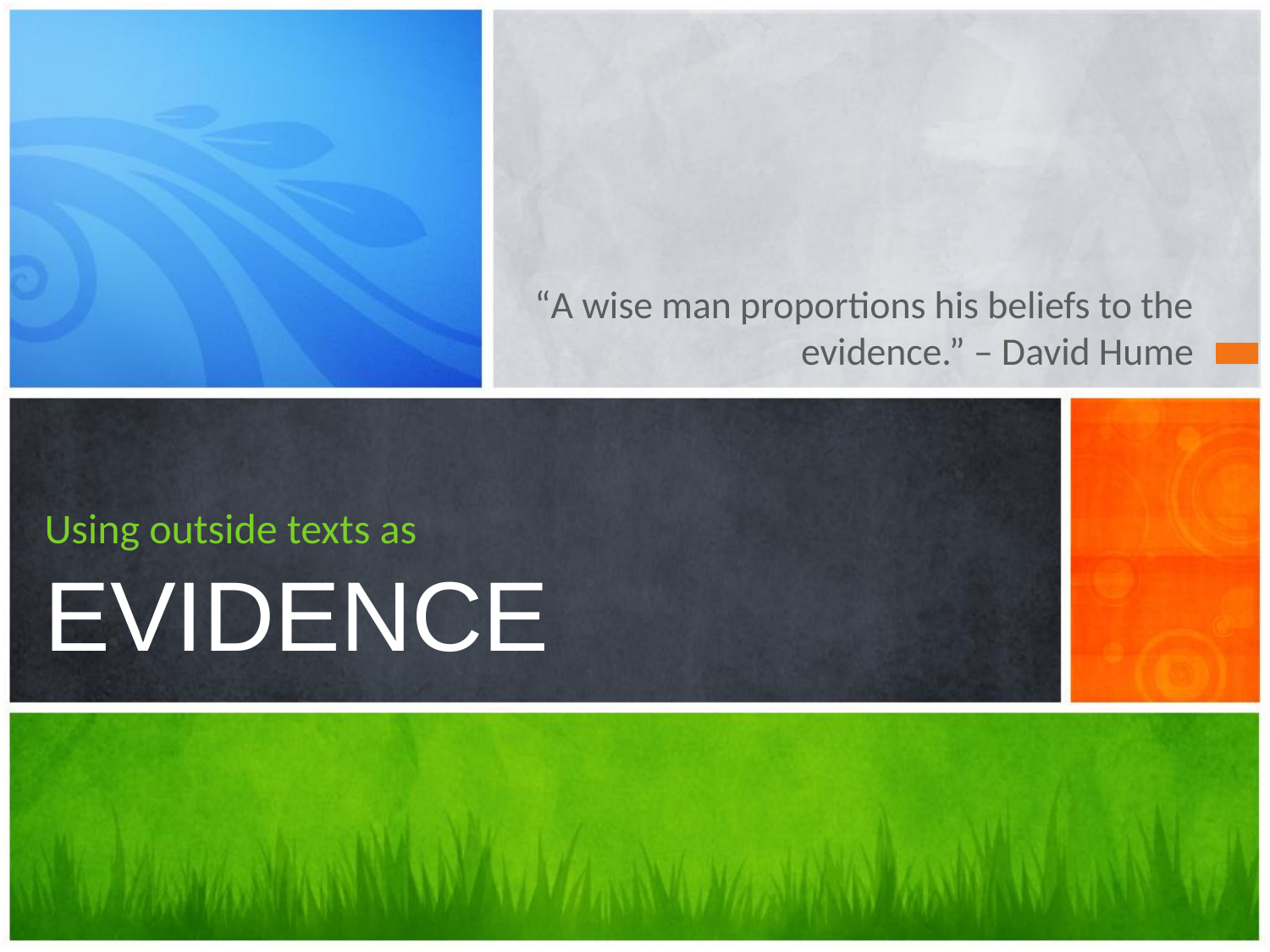

“A wise man proportions his beliefs to the evidence.” – David Hume
# Using outside texts as EVIDENCE